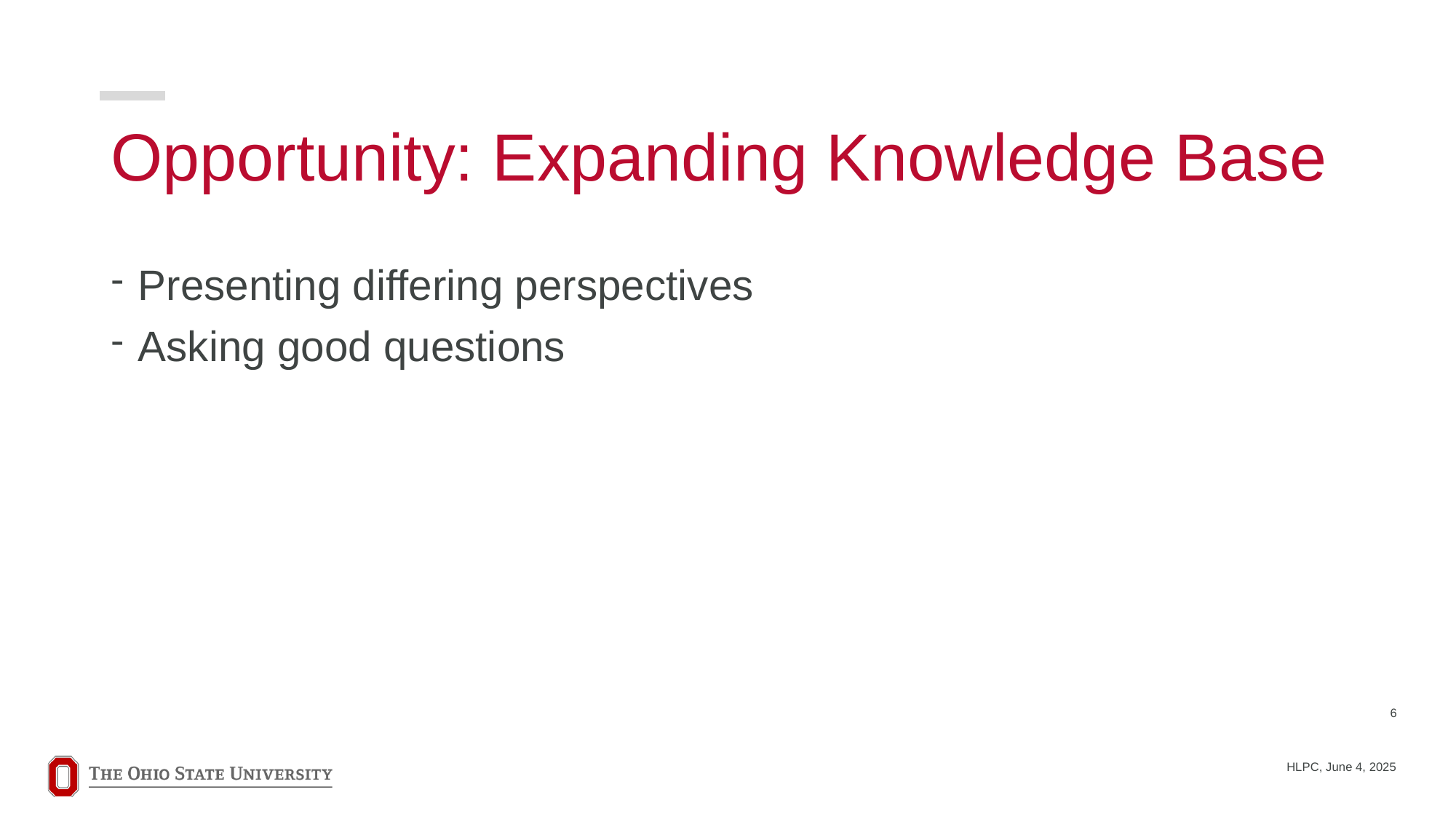

# Opportunity: Expanding Knowledge Base
Presenting differing perspectives
Asking good questions

6
HLPC, June 4, 2025